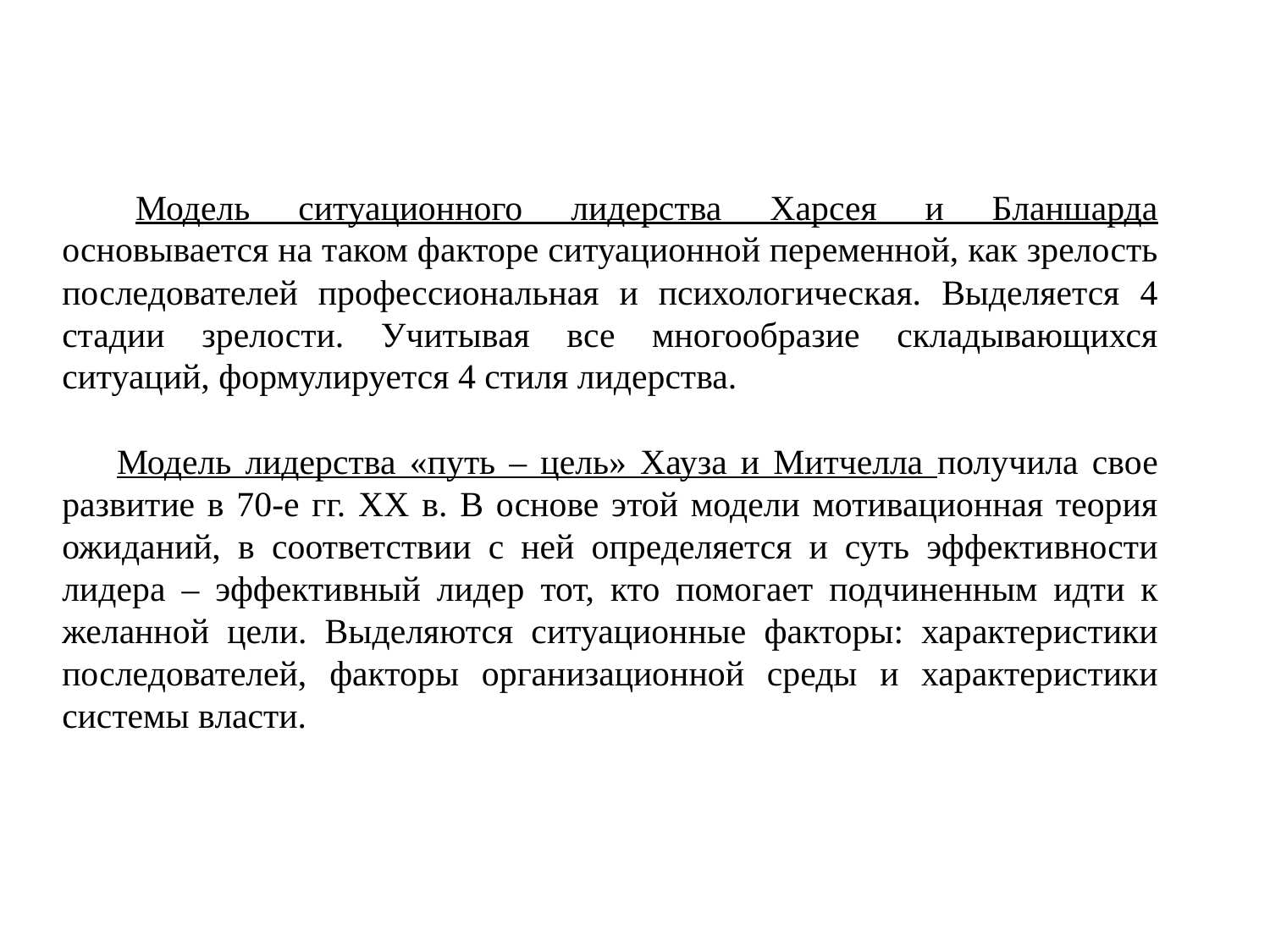

Модель ситуационного лидерства Харсея и Бланшарда основывается на таком факторе ситуационной переменной, как зрелость последователей профессиональная и психологическая. Выделяется 4 стадии зрелости. Учитывая все многообразие складывающихся ситуаций, формулируется 4 стиля лидерства.
    Модель лидерства «путь – цель» Хауза и Митчелла получила свое развитие в 70-е гг. ХХ в. В основе этой модели мотивационная теория ожиданий, в соответствии с ней определяется и суть эффективности лидера – эффективный лидер тот, кто помогает подчиненным идти к желанной цели. Выделяются ситуационные факторы: характеристики последователей, факторы организационной среды и характеристики системы власти.